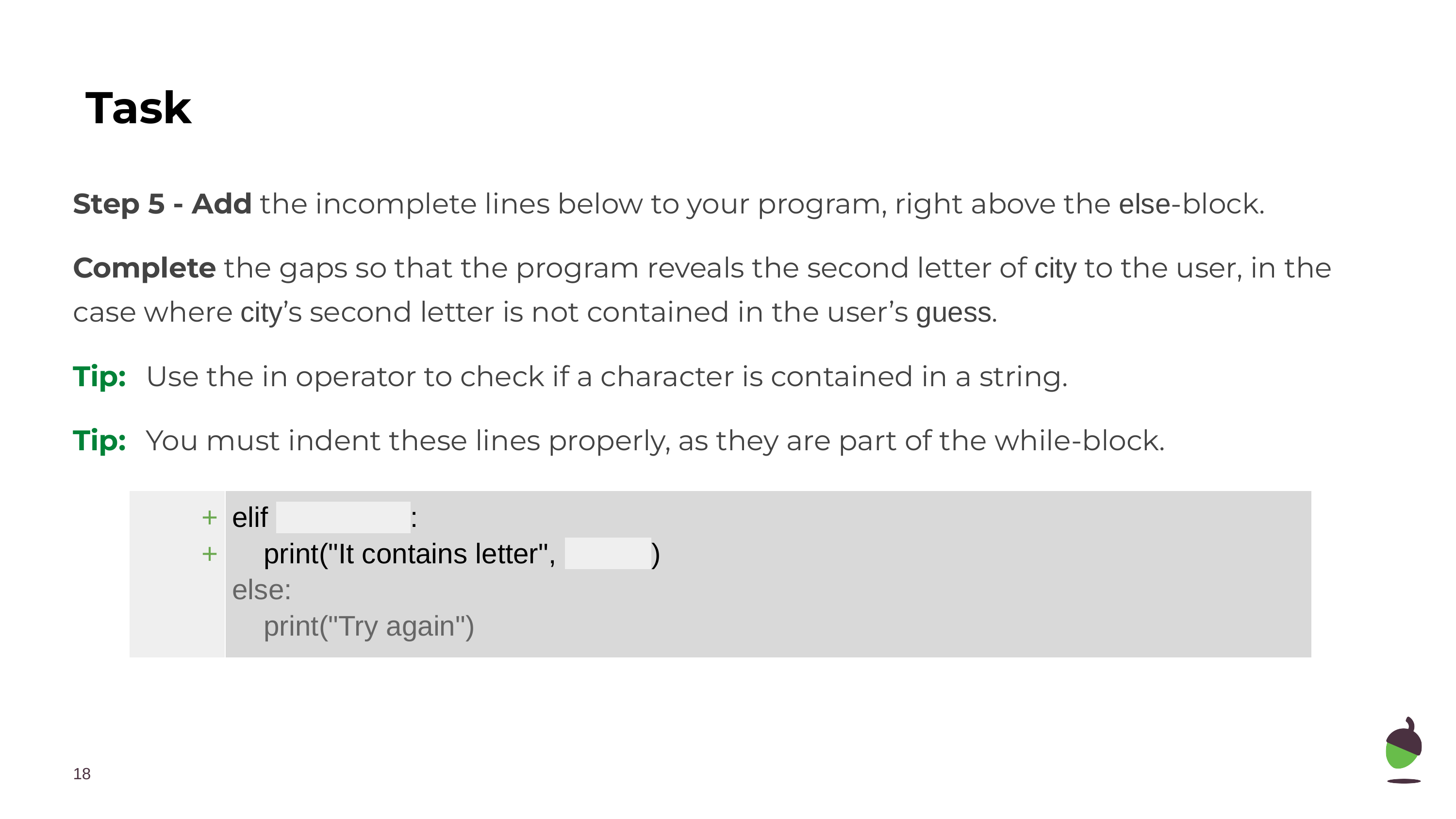

# Task  .
Step 5 - Add the incomplete lines below to your program, right above the else-block.
Complete the gaps so that the program reveals the second letter of city to the user, in the case where city’s second letter is not contained in the user’s guess.
Tip:	Use the in operator to check if a character is contained in a string.
Tip:	You must indent these lines properly, as they are part of the while-block.

| + + | elif : print("It contains letter", ) else: print("Try again") |
| --- | --- |
18